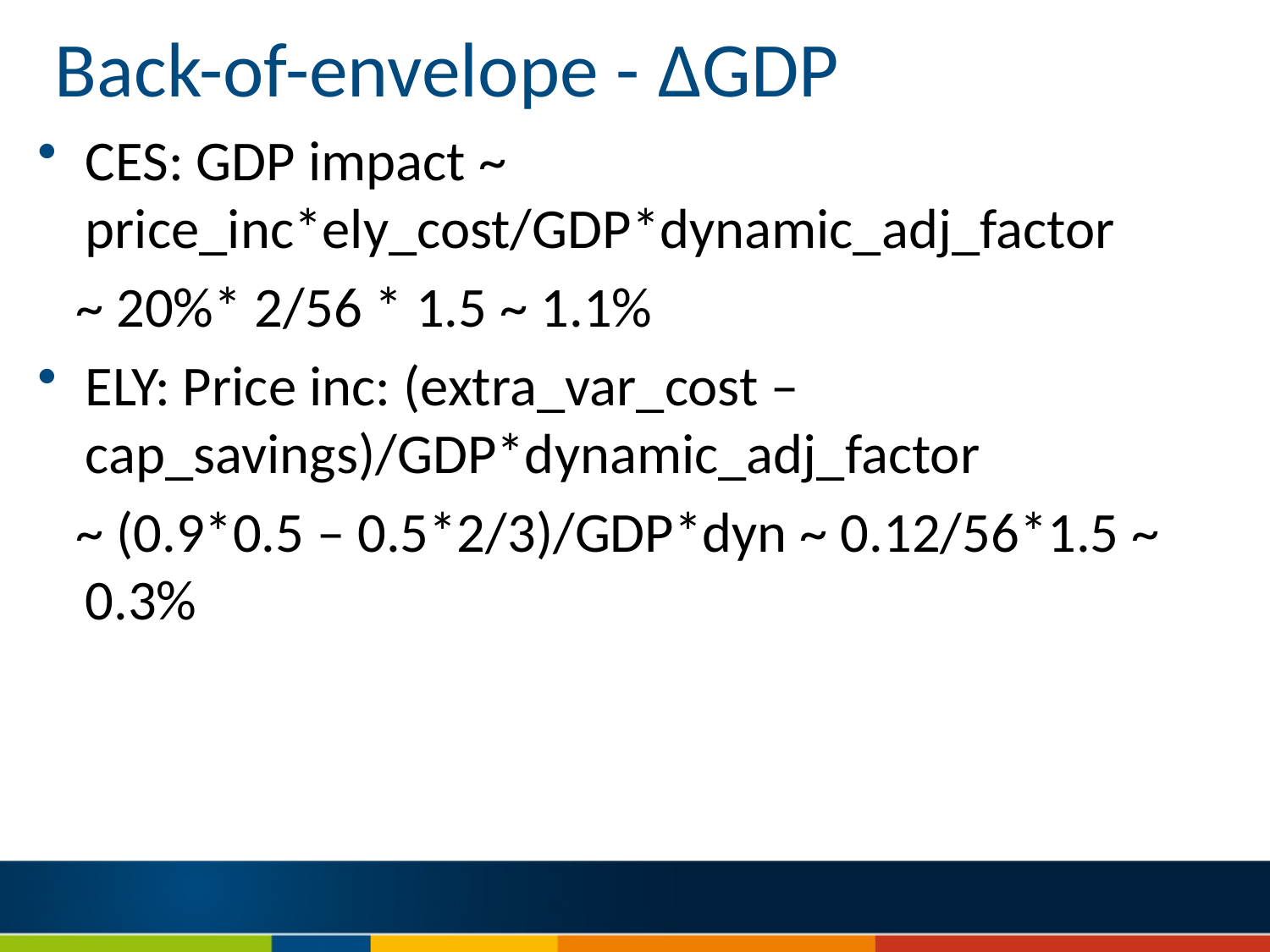

# Back-of-envelope - ΔGDP
CES: GDP impact ~ price_inc*ely_cost/GDP*dynamic_adj_factor
   ~ 20%* 2/56 * 1.5 ~ 1.1%
ELY: Price inc: (extra_var_cost – cap_savings)/GDP*dynamic_adj_factor
   ~ (0.9*0.5 – 0.5*2/3)/GDP*dyn ~ 0.12/56*1.5 ~ 0.3%